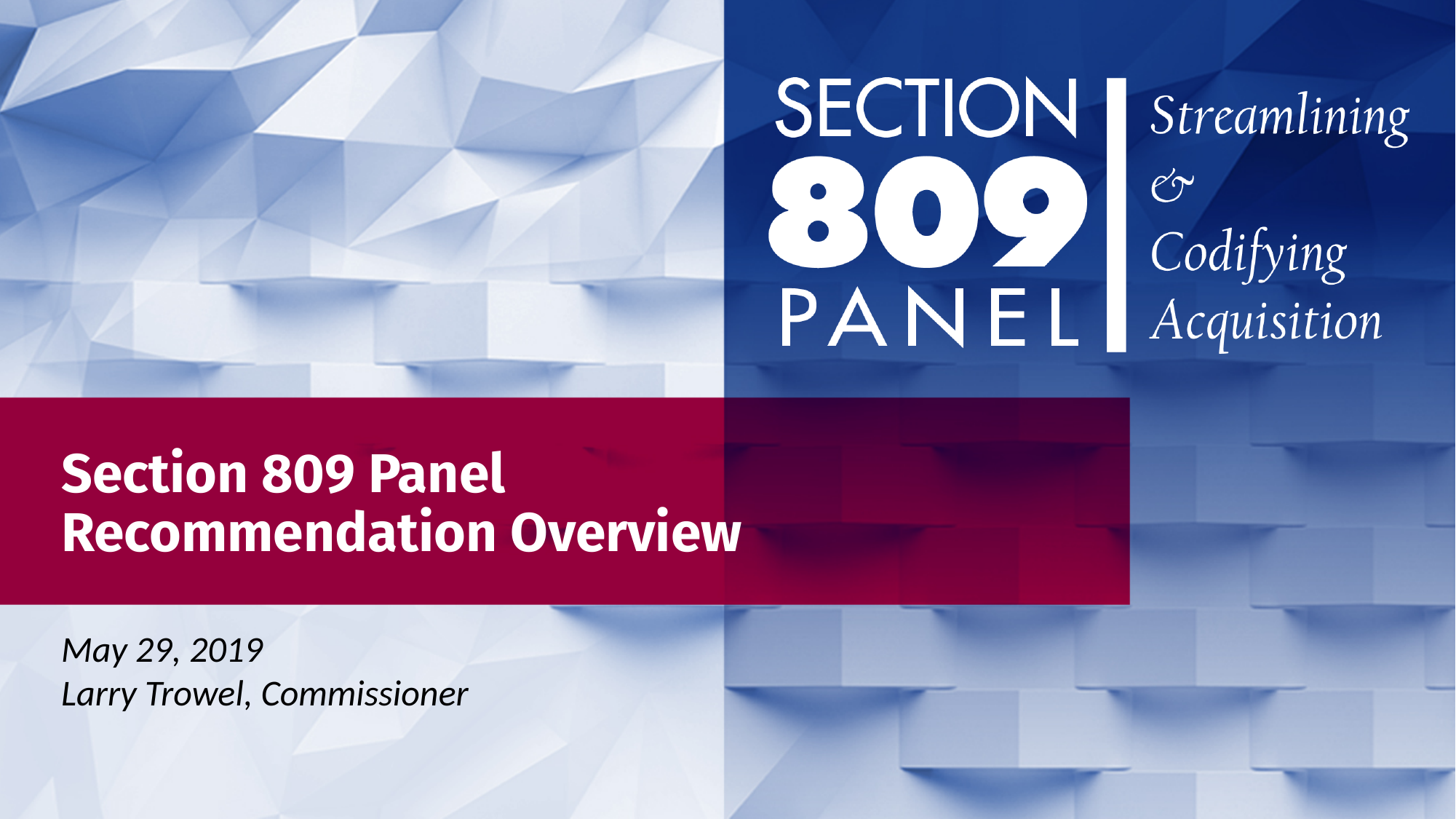

# Section 809 Panel Recommendation Overview
May 29, 2019
Larry Trowel, Commissioner